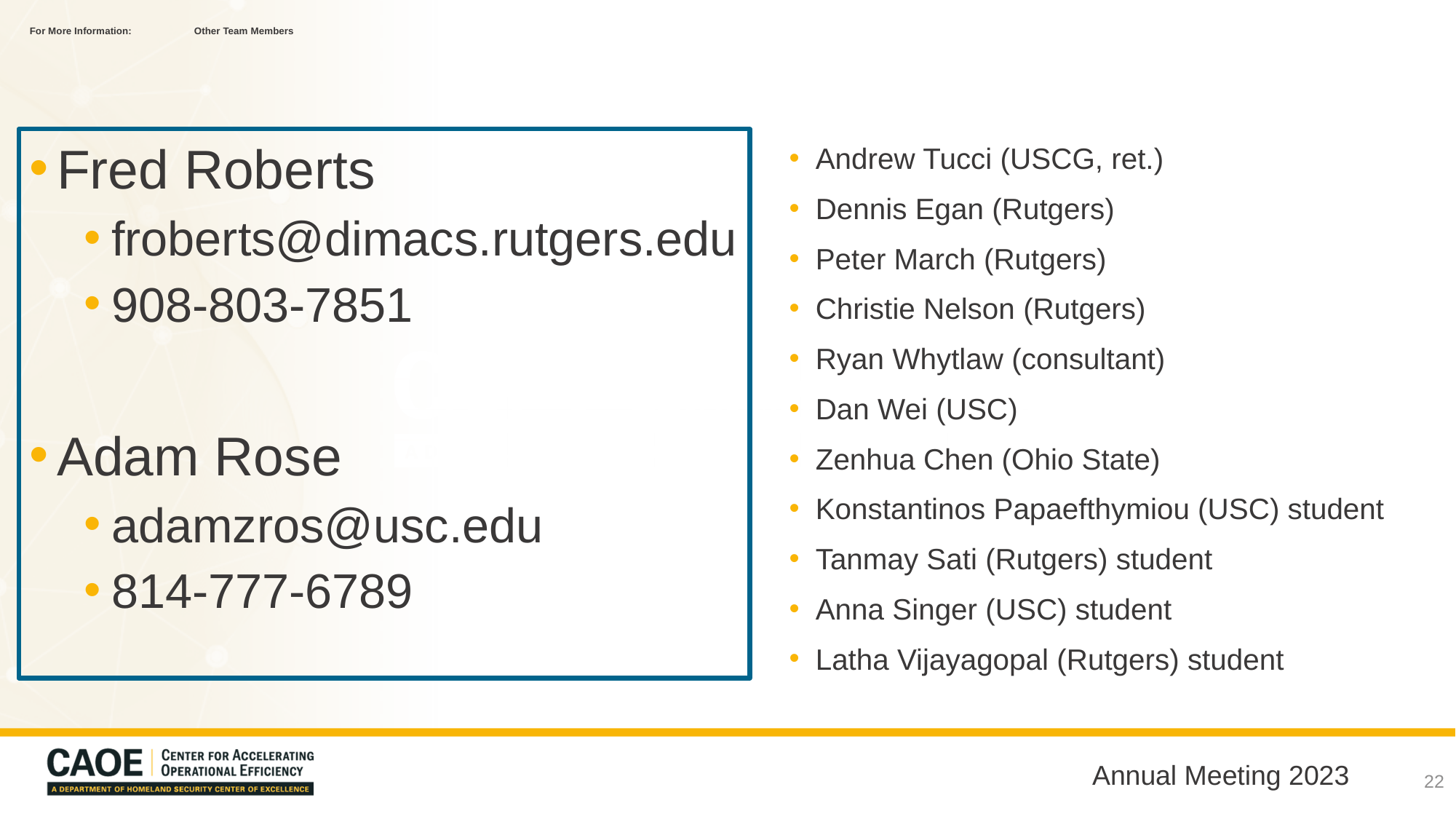

# For More Information:                       Other Team Members
Fred Roberts
froberts@dimacs.rutgers.edu
908-803-7851

Adam Rose
adamzros@usc.edu
814-777-6789‬

Andrew Tucci (USCG, ret.)
Dennis Egan (Rutgers)
Peter March (Rutgers)
Christie Nelson (Rutgers)
Ryan Whytlaw (consultant)
Dan Wei (USC)
Zenhua Chen (Ohio State)
Konstantinos Papaefthymiou (USC) student
Tanmay Sati (Rutgers) student
Anna Singer (USC) student
Latha Vijayagopal (Rutgers) student

22